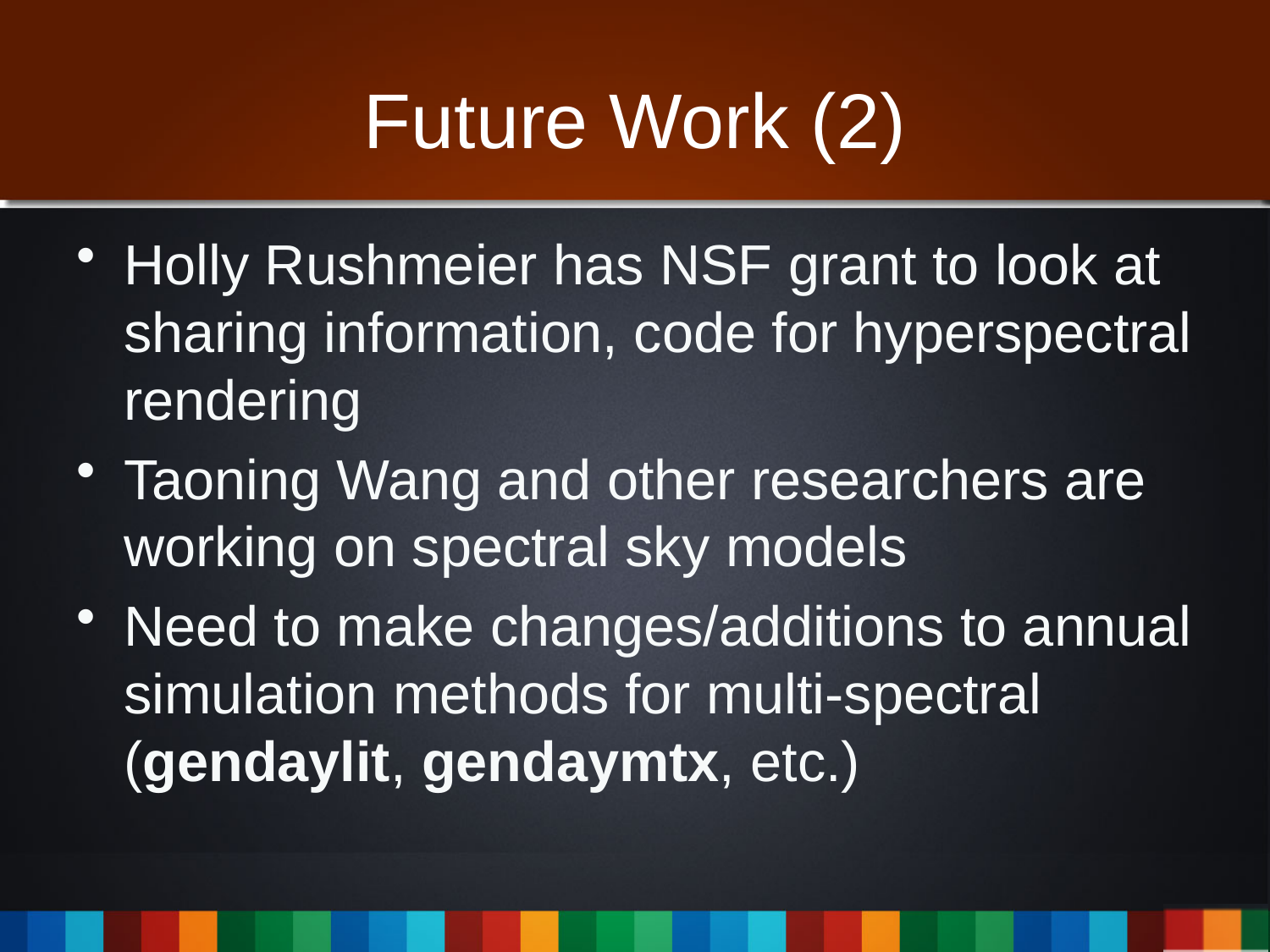

# Future Work (2)
Holly Rushmeier has NSF grant to look at sharing information, code for hyperspectral rendering
Taoning Wang and other researchers are working on spectral sky models
Need to make changes/additions to annual simulation methods for multi-spectral (gendaylit, gendaymtx, etc.)